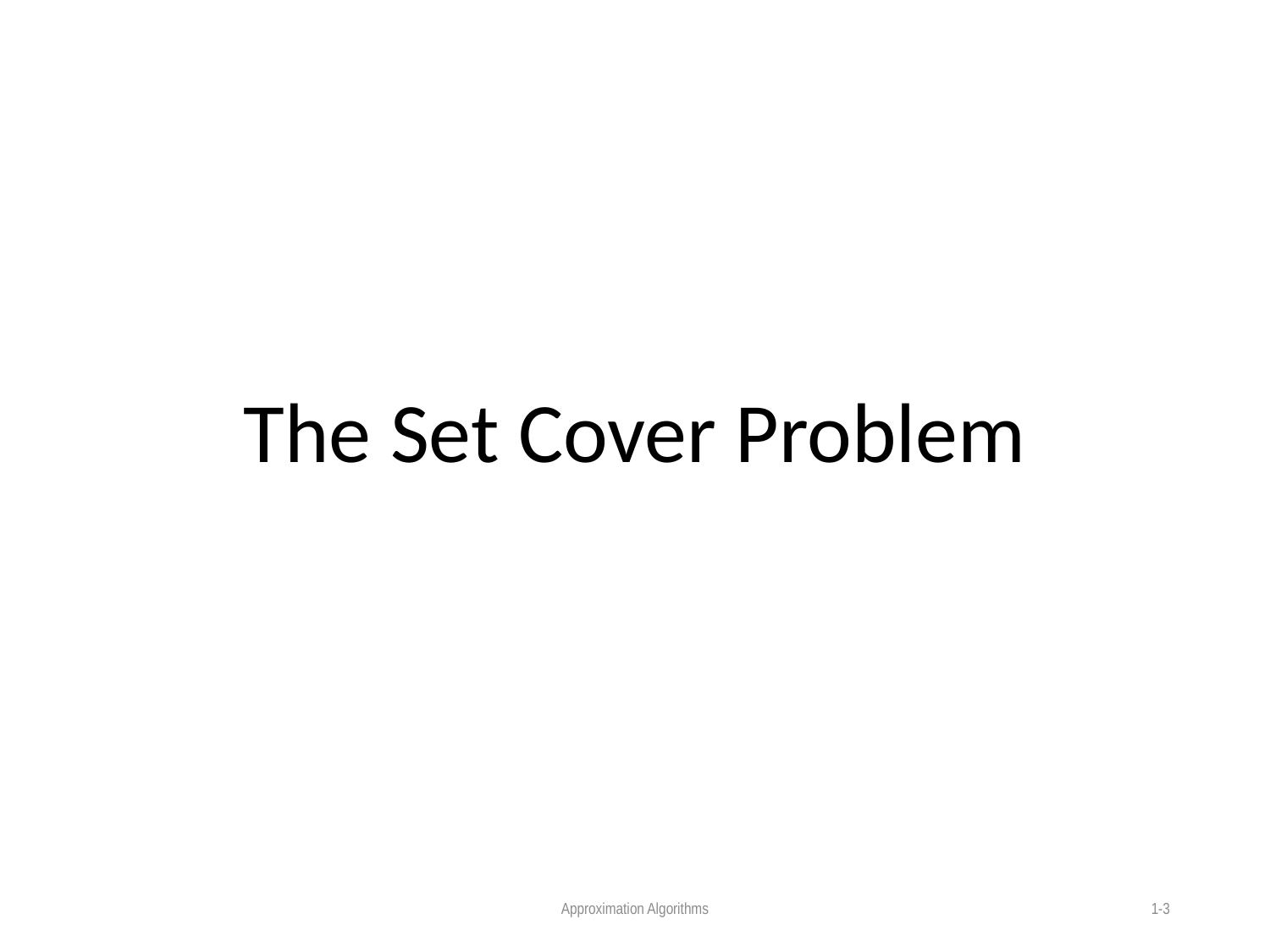

# The Set Cover Problem

Approximation Algorithms
1-3